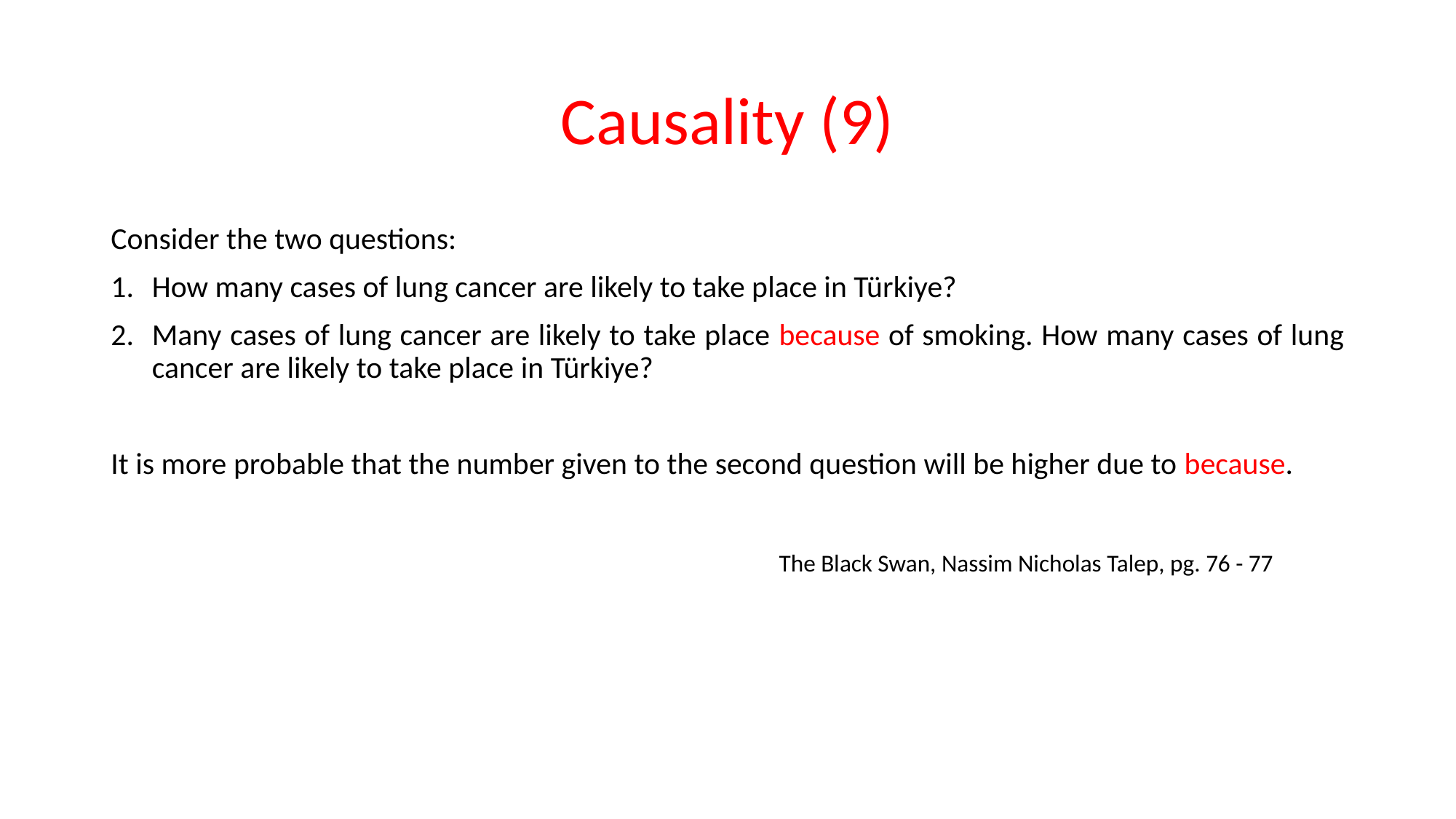

# Causality (9)
Consider the two questions:
How many cases of lung cancer are likely to take place in Türkiye?
Many cases of lung cancer are likely to take place because of smoking. How many cases of lung cancer are likely to take place in Türkiye?

It is more probable that the number given to the second question will be higher due to because.
The Black Swan, Nassim Nicholas Talep, pg. 76 - 77